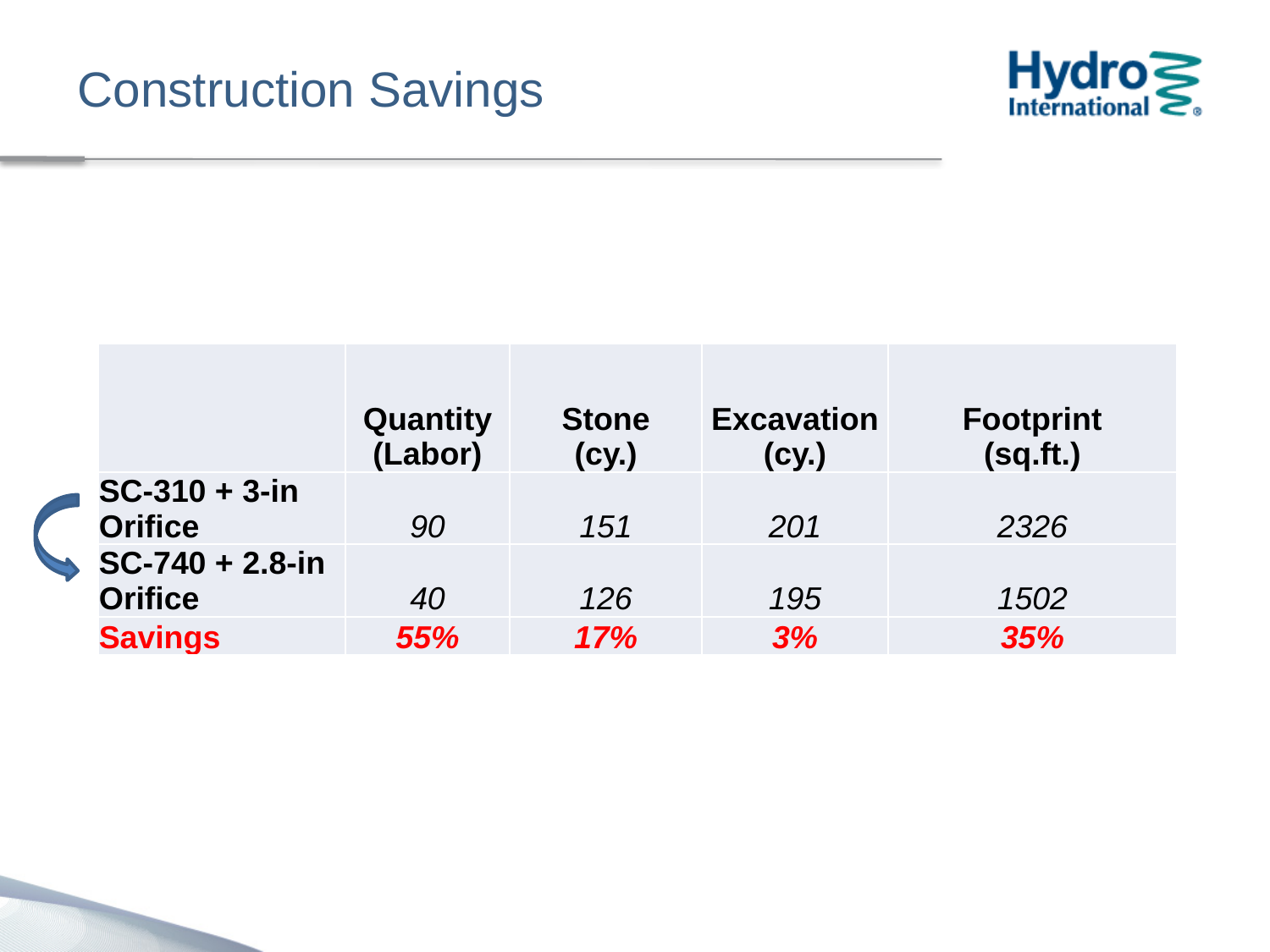

Construction Savings
|  | Quantity (Labor) | Stone (cy.) | Excavation (cy.) | Footprint (sq.ft.) |
| --- | --- | --- | --- | --- |
| SC-310 + 3-in Orifice | 90 | 151 | 201 | 2326 |
| SC-740 + 2.8-in Orifice | 40 | 126 | 195 | 1502 |
| Savings | 55% | 17% | 3% | 35% |